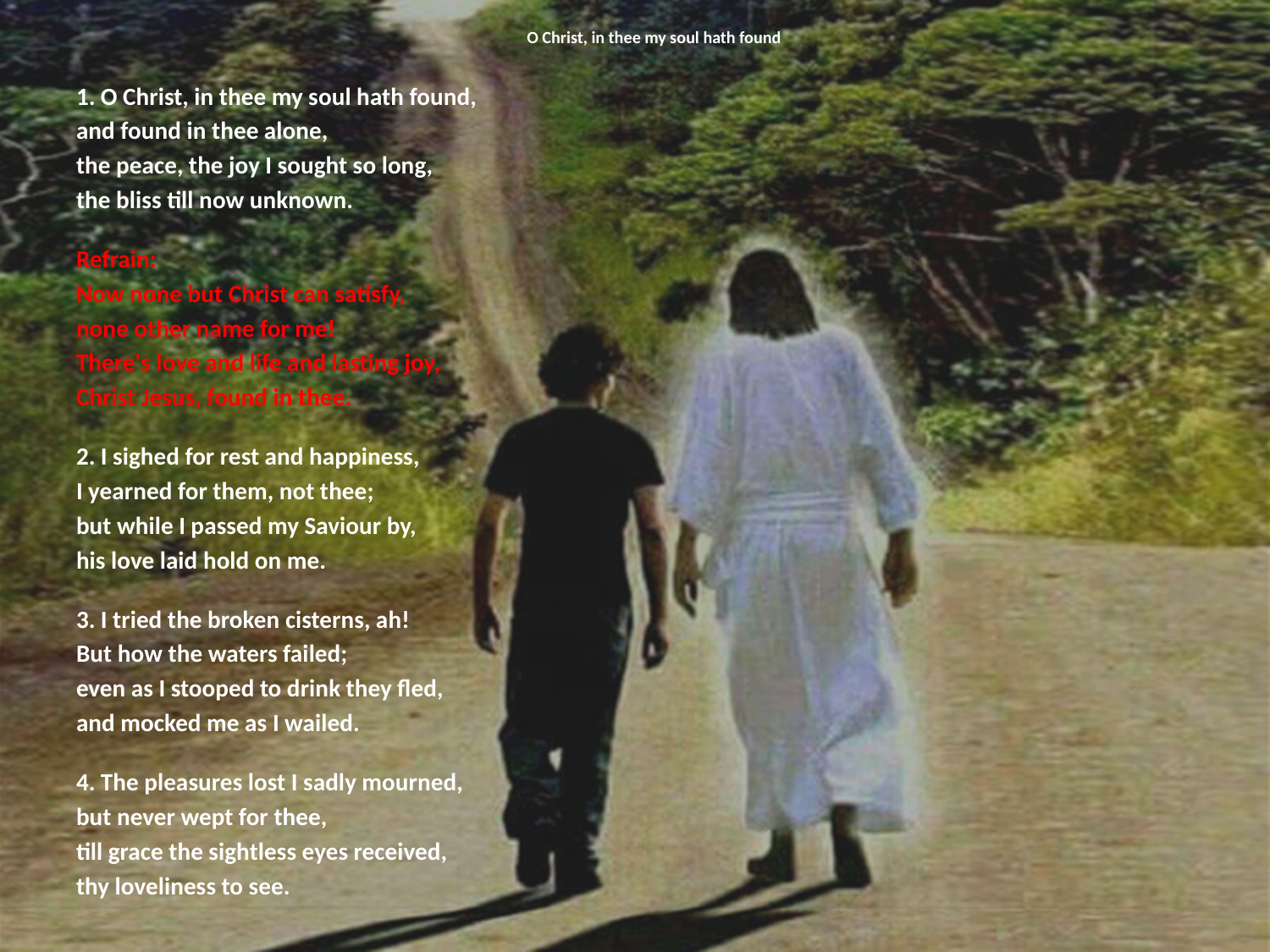

# O Christ, in thee my soul hath found
1. O Christ, in thee my soul hath found,
and found in thee alone,
the peace, the joy I sought so long,
the bliss till now unknown.

Refrain:
Now none but Christ can satisfy,
none other name for me!
There's love and life and lasting joy,
Christ Jesus, found in thee.

2. I sighed for rest and happiness,
I yearned for them, not thee;
but while I passed my Saviour by,
his love laid hold on me.

3. I tried the broken cisterns, ah!
But how the waters failed;
even as I stooped to drink they fled,
and mocked me as I wailed.

4. The pleasures lost I sadly mourned,
but never wept for thee,
till grace the sightless eyes received,
thy loveliness to see.